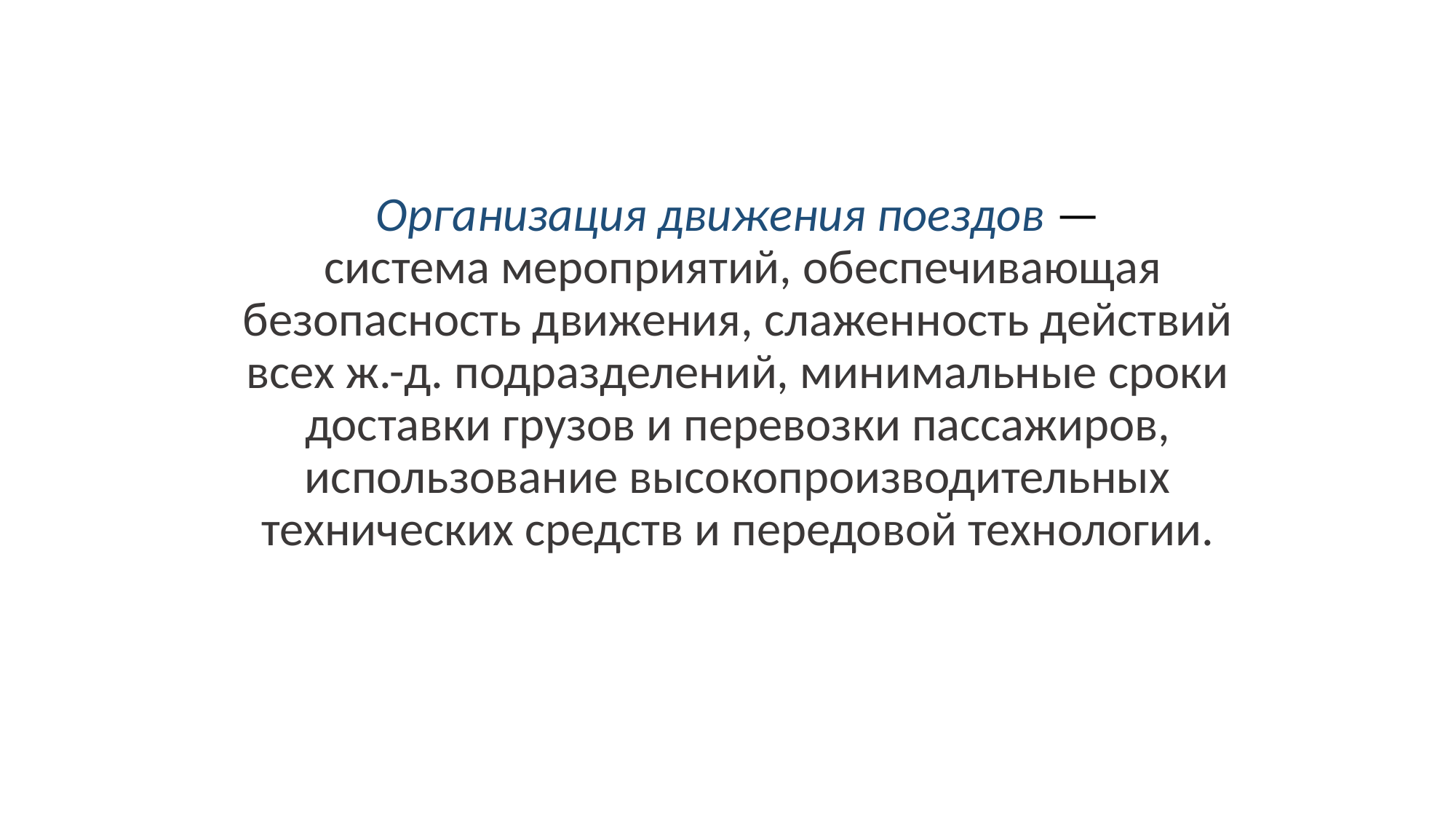

# Организация движения поездов — система мероприятий, обеспечивающая безопасность движения, слаженность действий всех ж.-д. подразделений, минимальные сроки доставки грузов и перевозки пассажиров, использование высокопроизводительных технических средств и передовой технологии.